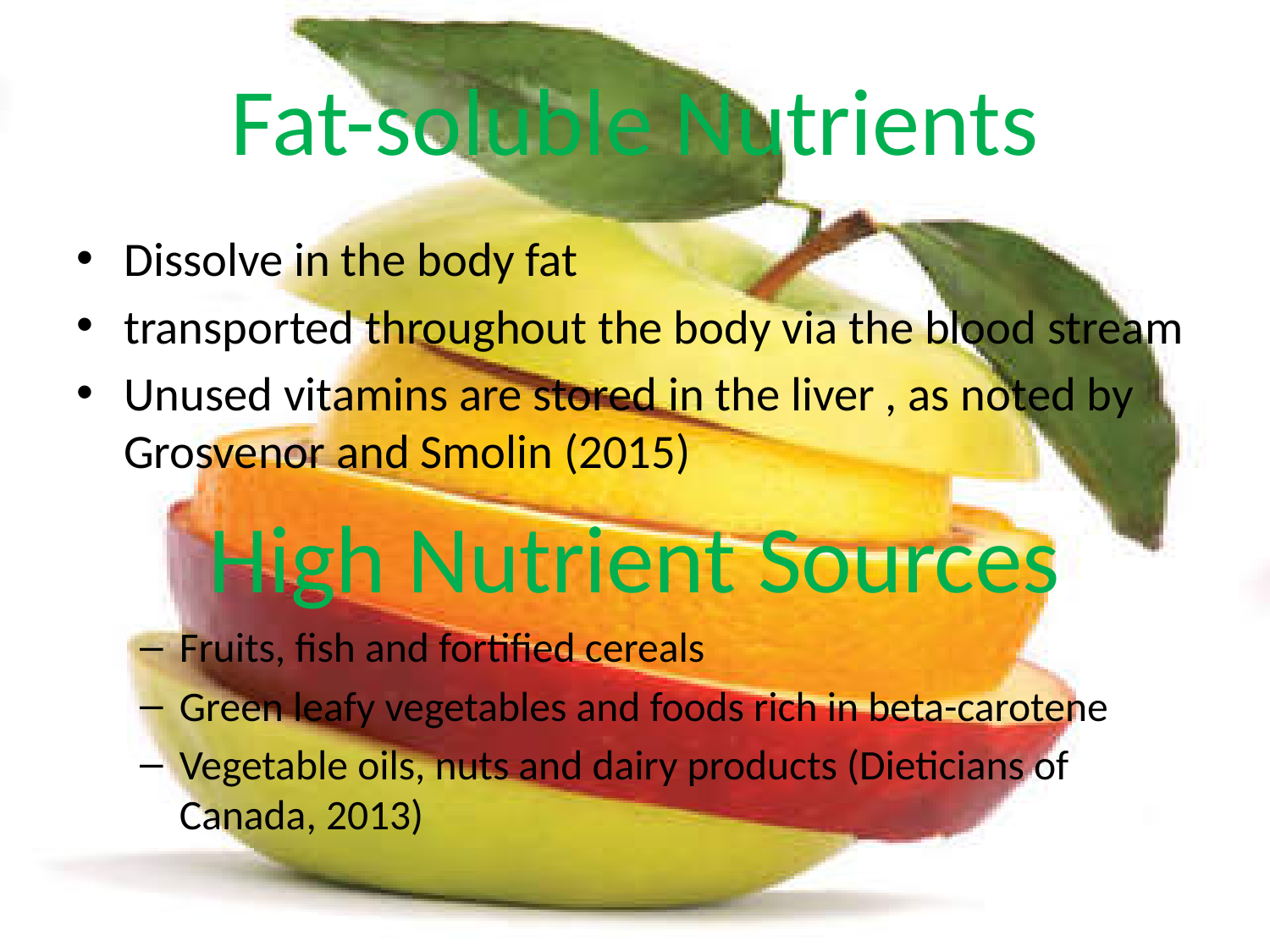

# Fat-soluble Nutrients
Dissolve in the body fat
transported throughout the body via the blood stream
Unused vitamins are stored in the liver , as noted by Grosvenor and Smolin (2015)
High Nutrient Sources
Fruits, fish and fortified cereals
Green leafy vegetables and foods rich in beta-carotene
Vegetable oils, nuts and dairy products (Dieticians of Canada, 2013)